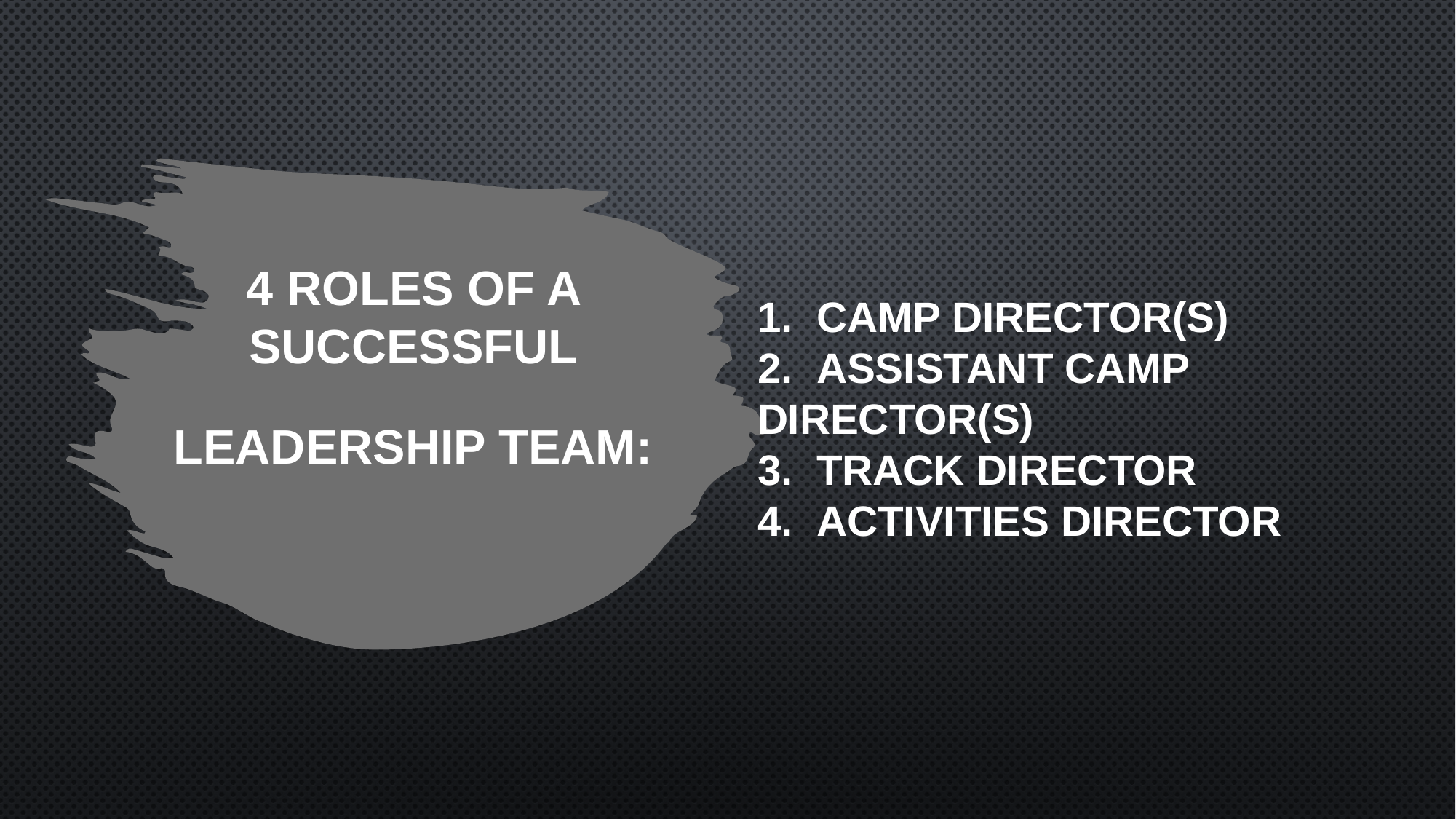

Camp director(s)
  Assistant camp director(s)
  Track director
  Activities director

# 4 ROLES OF A SUCCESSFUL LEADERSHIP TEAM: